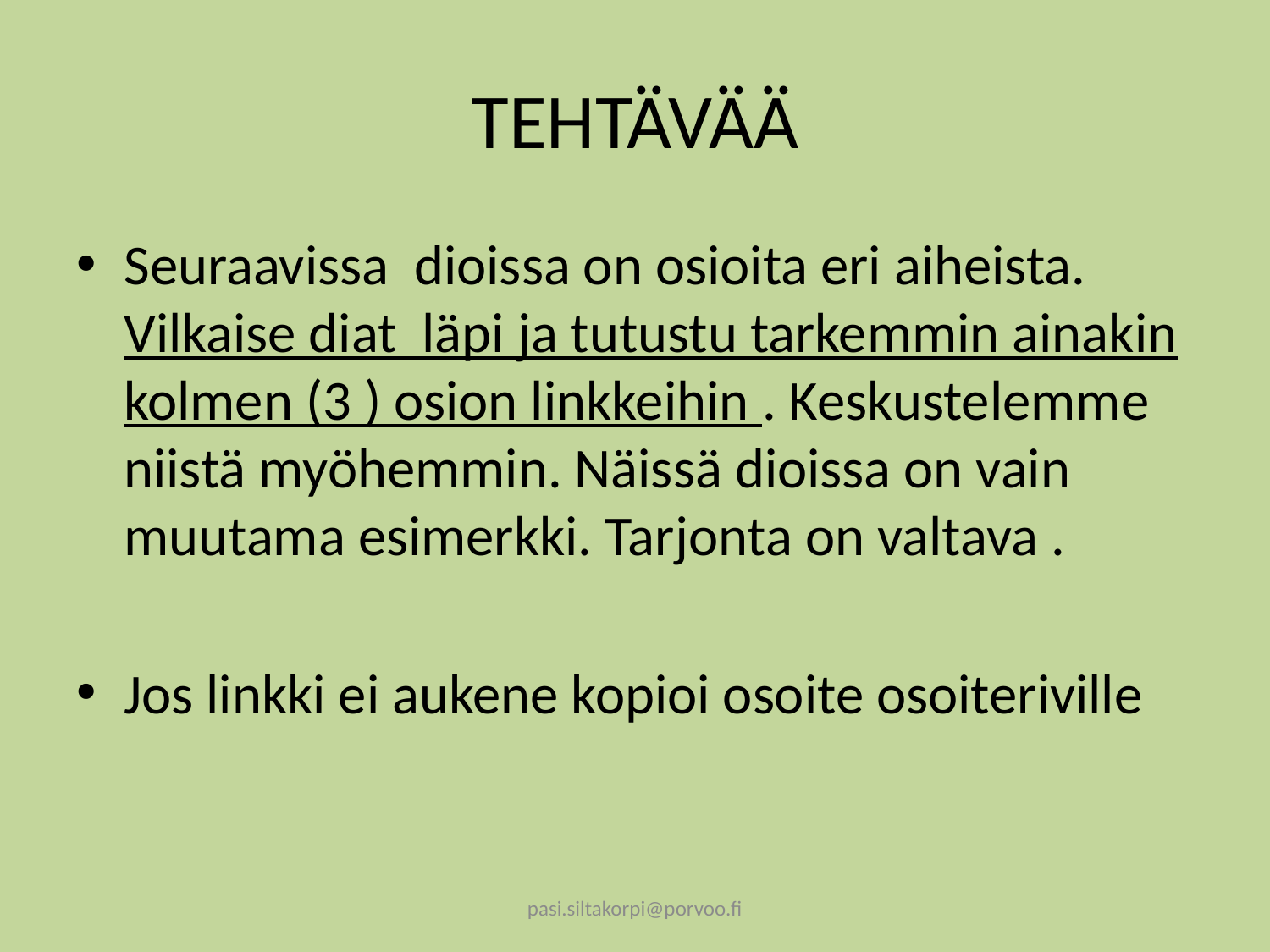

# TEHTÄVÄÄ
Seuraavissa  dioissa on osioita eri aiheista. Vilkaise diat  läpi ja tutustu tarkemmin ainakin kolmen (3 ) osion linkkeihin . Keskustelemme niistä myöhemmin. Näissä dioissa on vain muutama esimerkki. Tarjonta on valtava .

Jos linkki ei aukene kopioi osoite osoiteriville
pasi.siltakorpi@porvoo.fi